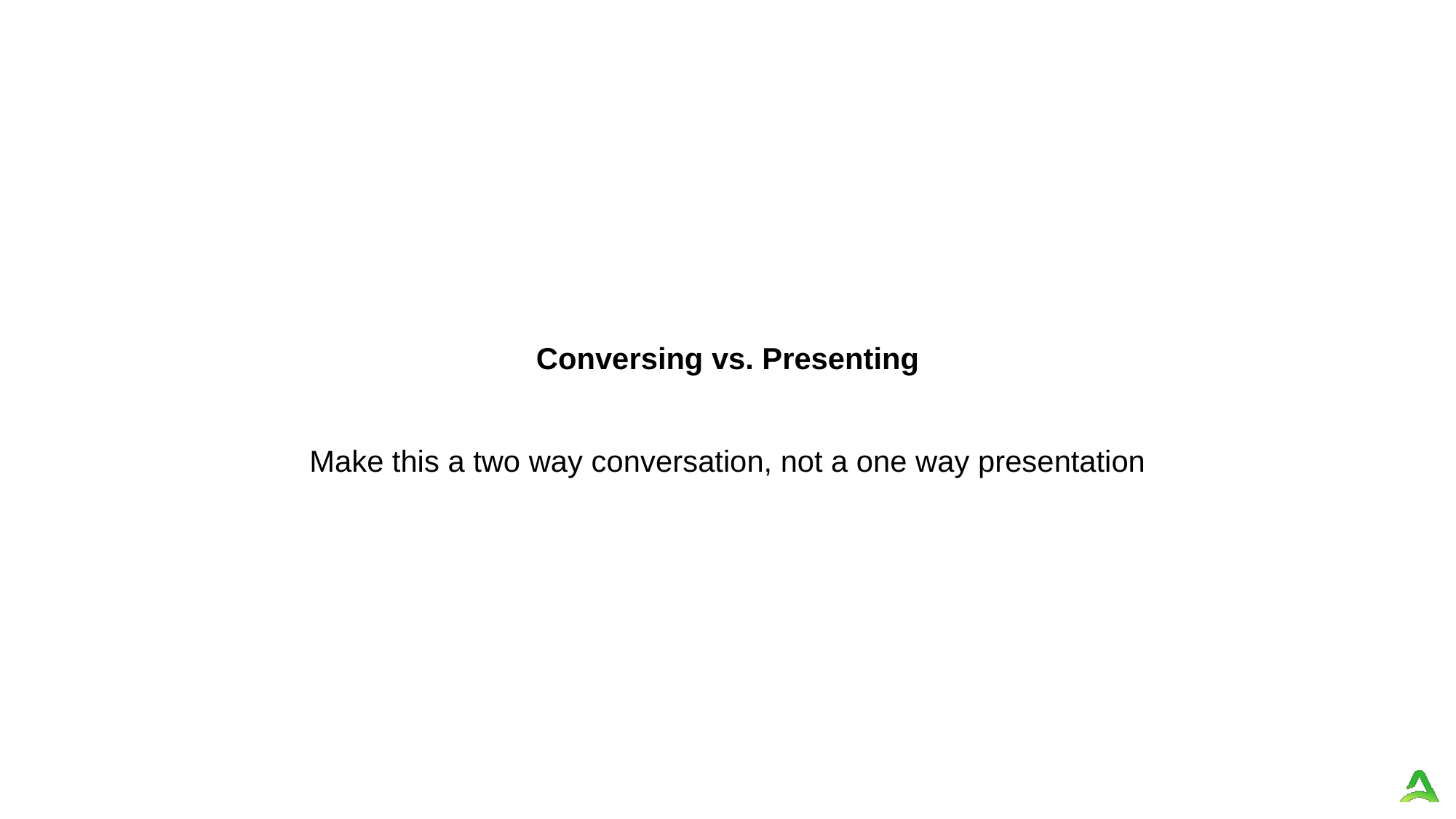

Conversing vs. Presenting

Make this a two way conversation, not a one way presentation